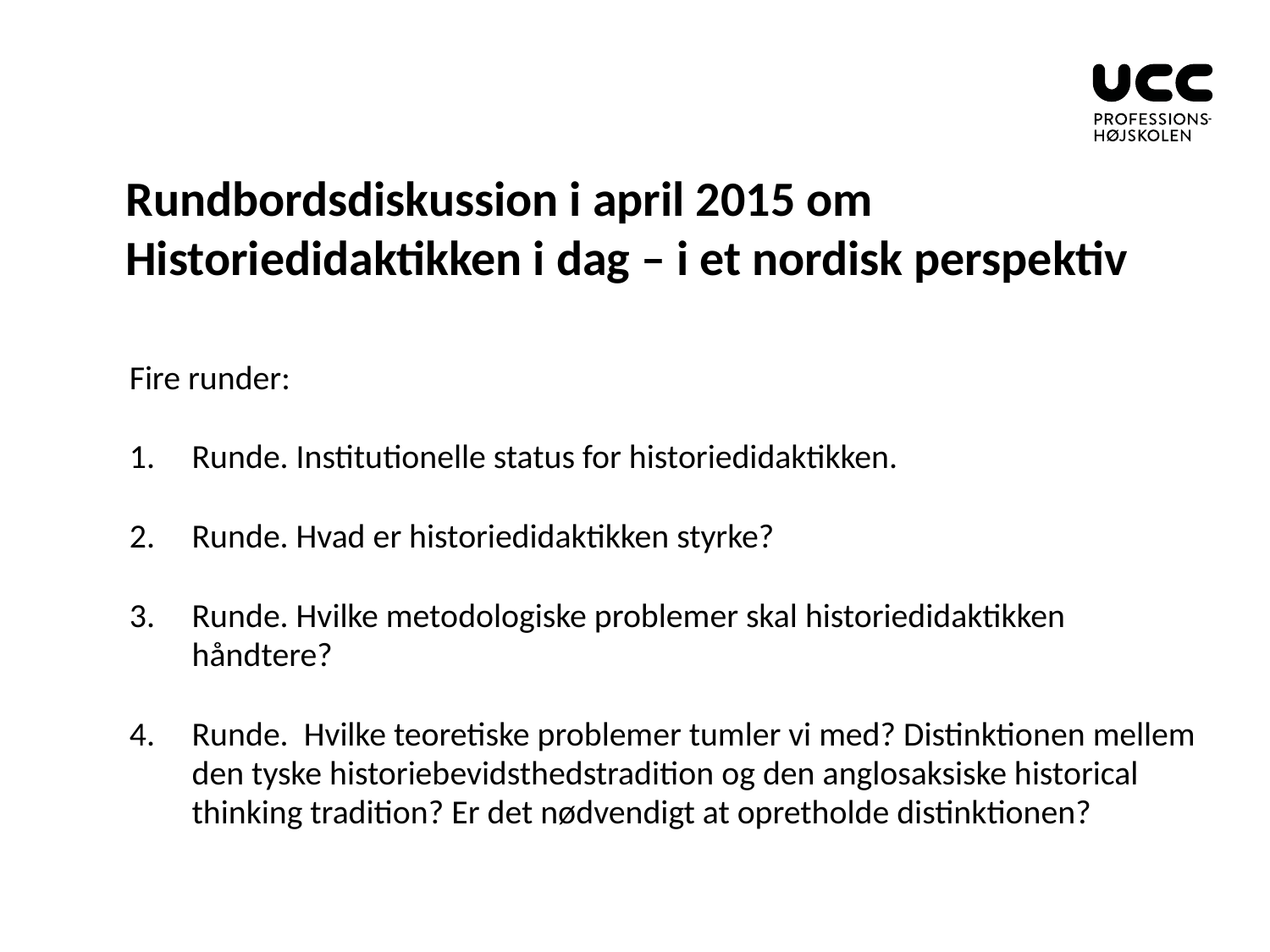

# Rundbordsdiskussion i april 2015 om Historiedidaktikken i dag – i et nordisk perspektiv
Fire runder:
Runde. Institutionelle status for historiedidaktikken.
Runde. Hvad er historiedidaktikken styrke?
Runde. Hvilke metodologiske problemer skal historiedidaktikken håndtere?
Runde.  Hvilke teoretiske problemer tumler vi med? Distinktionen mellem den tyske historiebevidsthedstradition og den anglosaksiske historical thinking tradition? Er det nødvendigt at opretholde distinktionen?